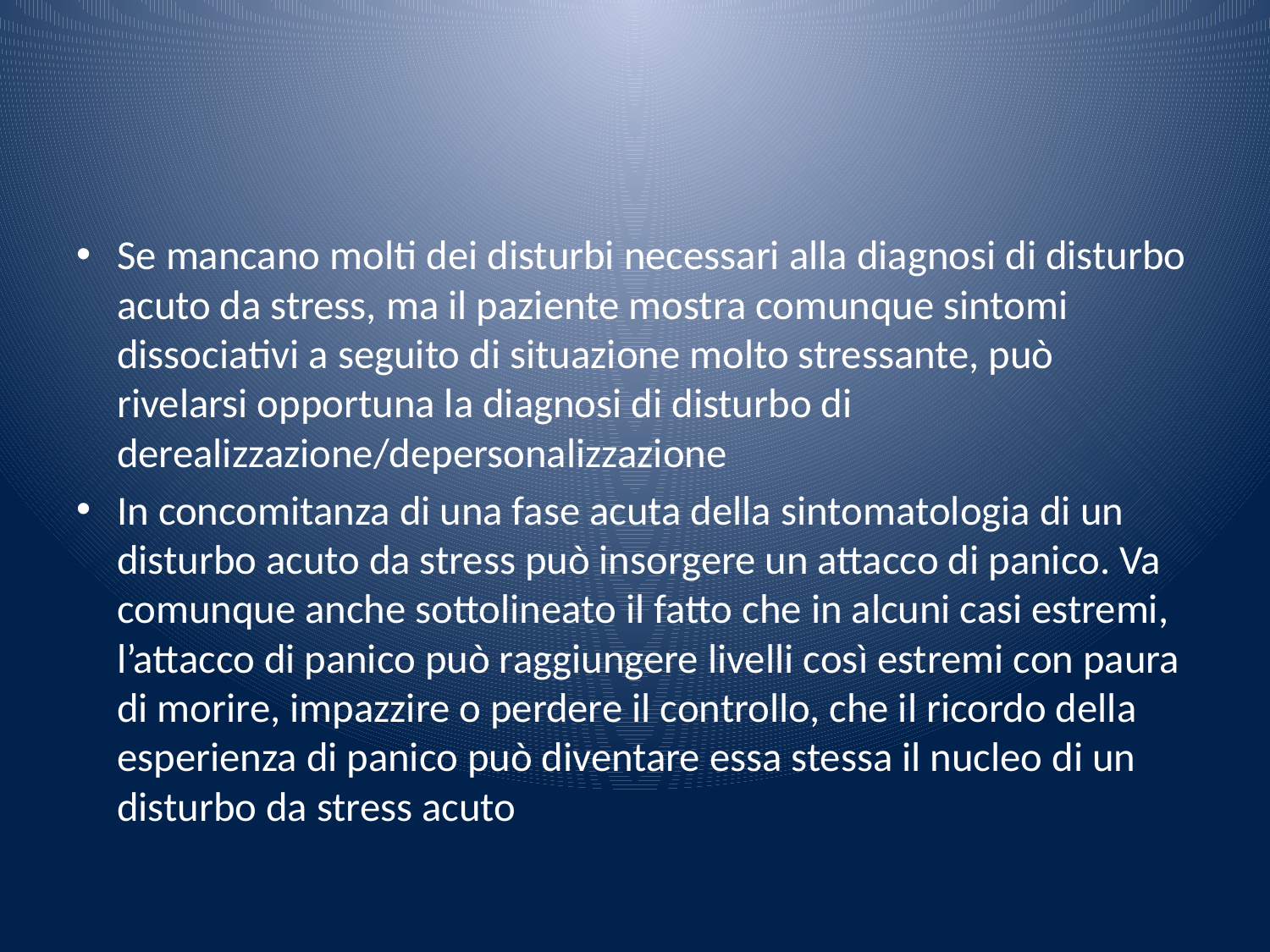

#
Se mancano molti dei disturbi necessari alla diagnosi di disturbo acuto da stress, ma il paziente mostra comunque sintomi dissociativi a seguito di situazione molto stressante, può rivelarsi opportuna la diagnosi di disturbo di derealizzazione/depersonalizzazione
In concomitanza di una fase acuta della sintomatologia di un disturbo acuto da stress può insorgere un attacco di panico. Va comunque anche sottolineato il fatto che in alcuni casi estremi, l’attacco di panico può raggiungere livelli così estremi con paura di morire, impazzire o perdere il controllo, che il ricordo della esperienza di panico può diventare essa stessa il nucleo di un disturbo da stress acuto